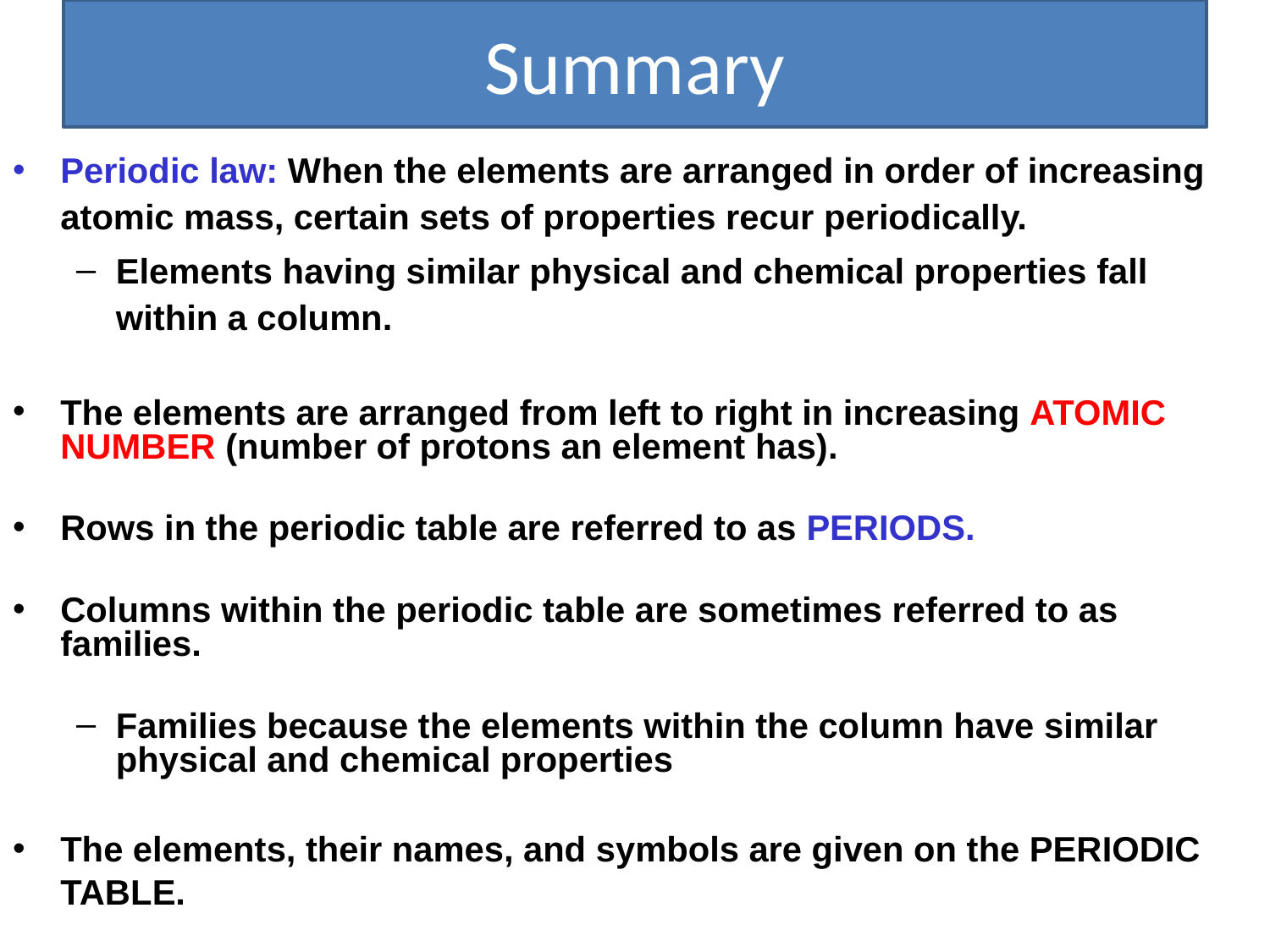

# Summary
Periodic law: When the elements are arranged in order of increasing atomic mass, certain sets of properties recur periodically.
Elements having similar physical and chemical properties fall within a column.

The elements are arranged from left to right in increasing ATOMIC NUMBER (number of protons an element has).

Rows in the periodic table are referred to as PERIODS.

Columns within the periodic table are sometimes referred to as families.

Families because the elements within the column have similar physical and chemical properties

The elements, their names, and symbols are given on the PERIODIC TABLE.